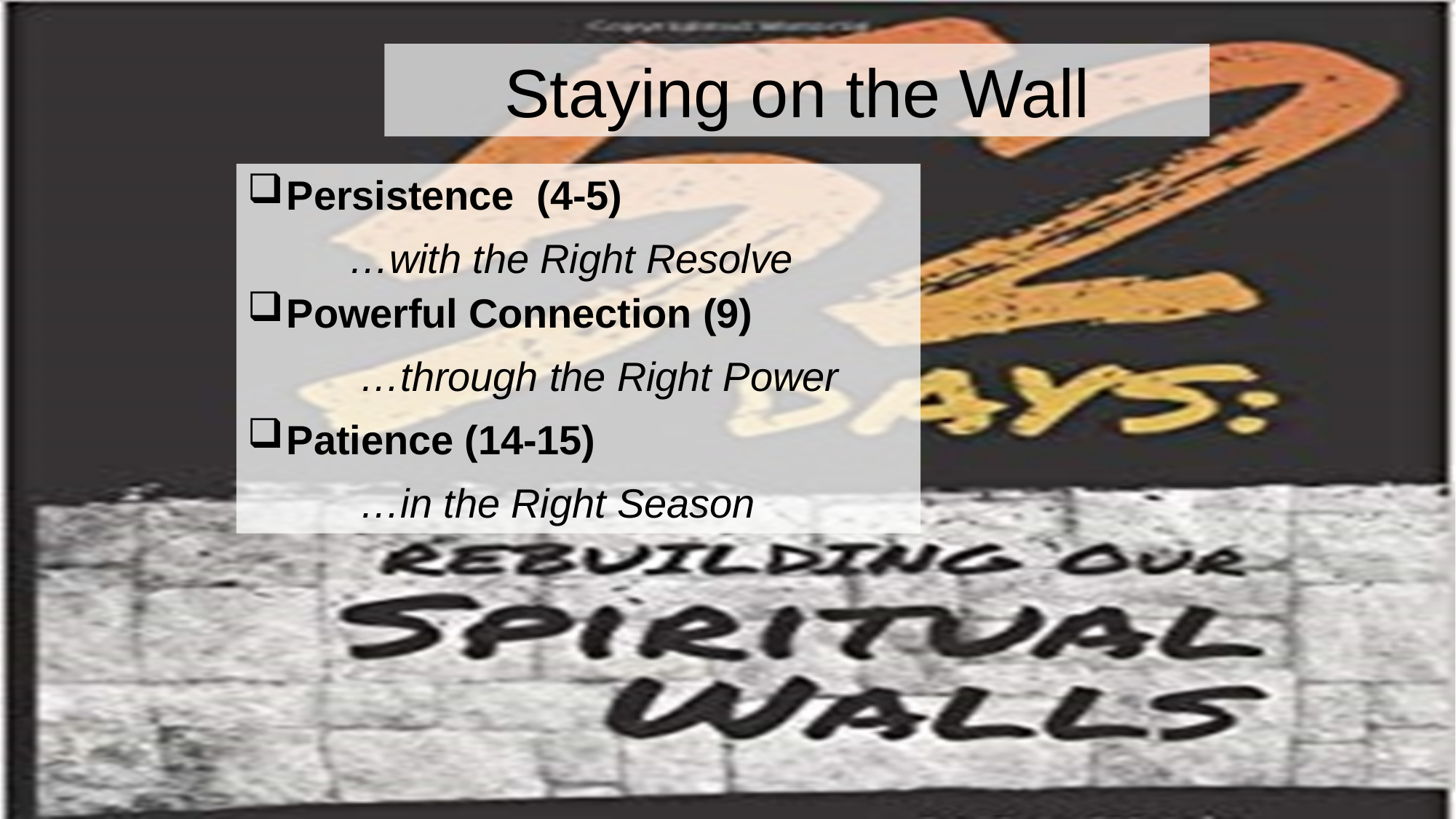

# Staying on the Wall
Persistence  (4-5)
         …with the Right Resolve
Powerful Connection (9)
          …through the Right Power
Patience (14-15)
          …in the Right Season